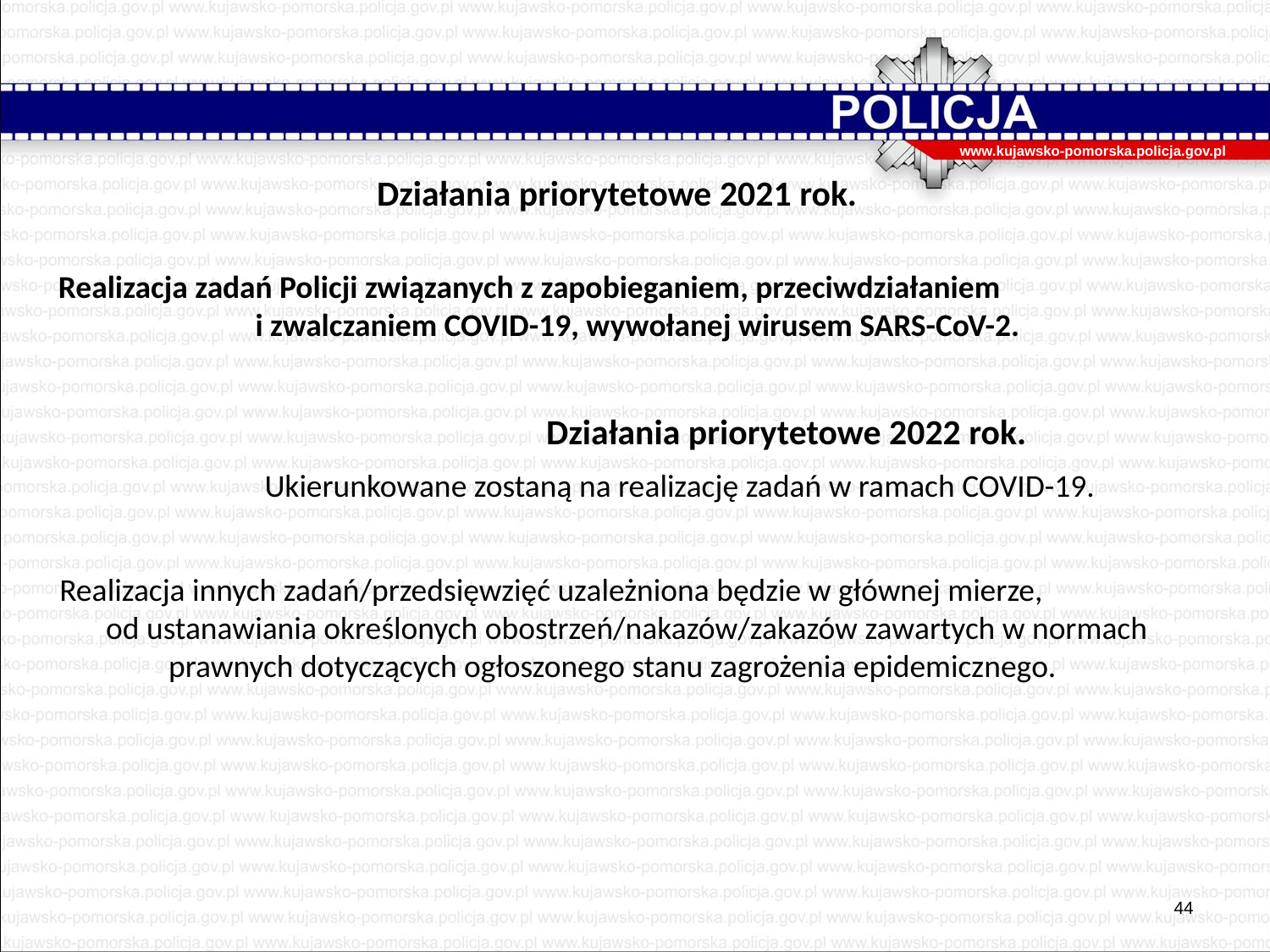

# Działania priorytetowe 2021 rok.
www.kujawsko-pomorska.policja.gov.pl

Realizacja zadań Policji związanych z zapobieganiem, przeciwdziałaniem                                i zwalczaniem COVID-19, wywołanej wirusem SARS-CoV-2.

			               Działania priorytetowe 2022 rok.
	Ukierunkowane zostaną na realizację zadań w ramach COVID-19.

Realizacja innych zadań/przedsięwzięć uzależniona będzie w głównej mierze,                      od ustanawiania określonych obostrzeń/nakazów/zakazów zawartych w normach prawnych dotyczących ogłoszonego stanu zagrożenia epidemicznego.

44